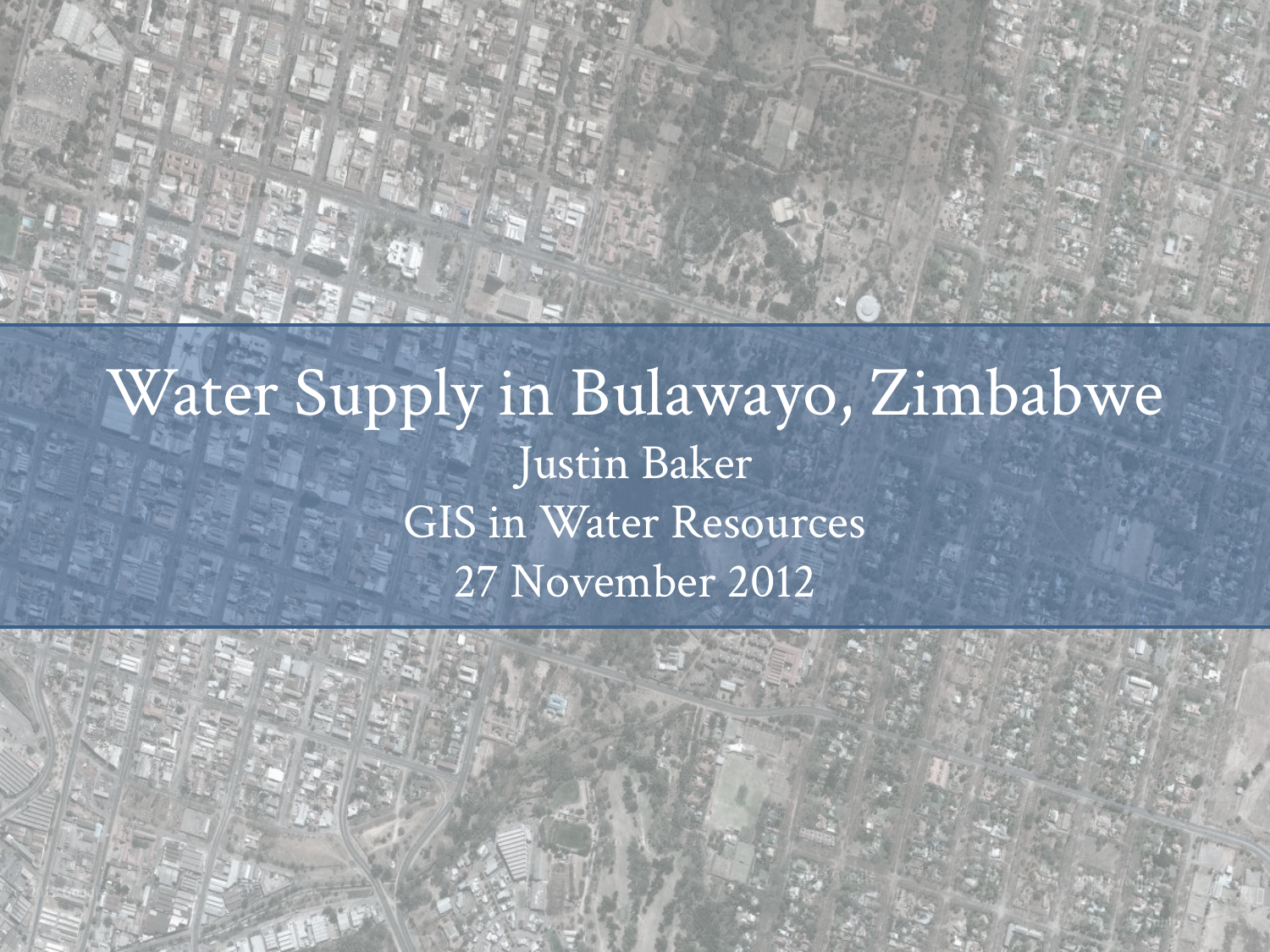

Water Supply in Bulawayo, Zimbabwe
Justin Baker
GIS in Water Resources
27 November 2012